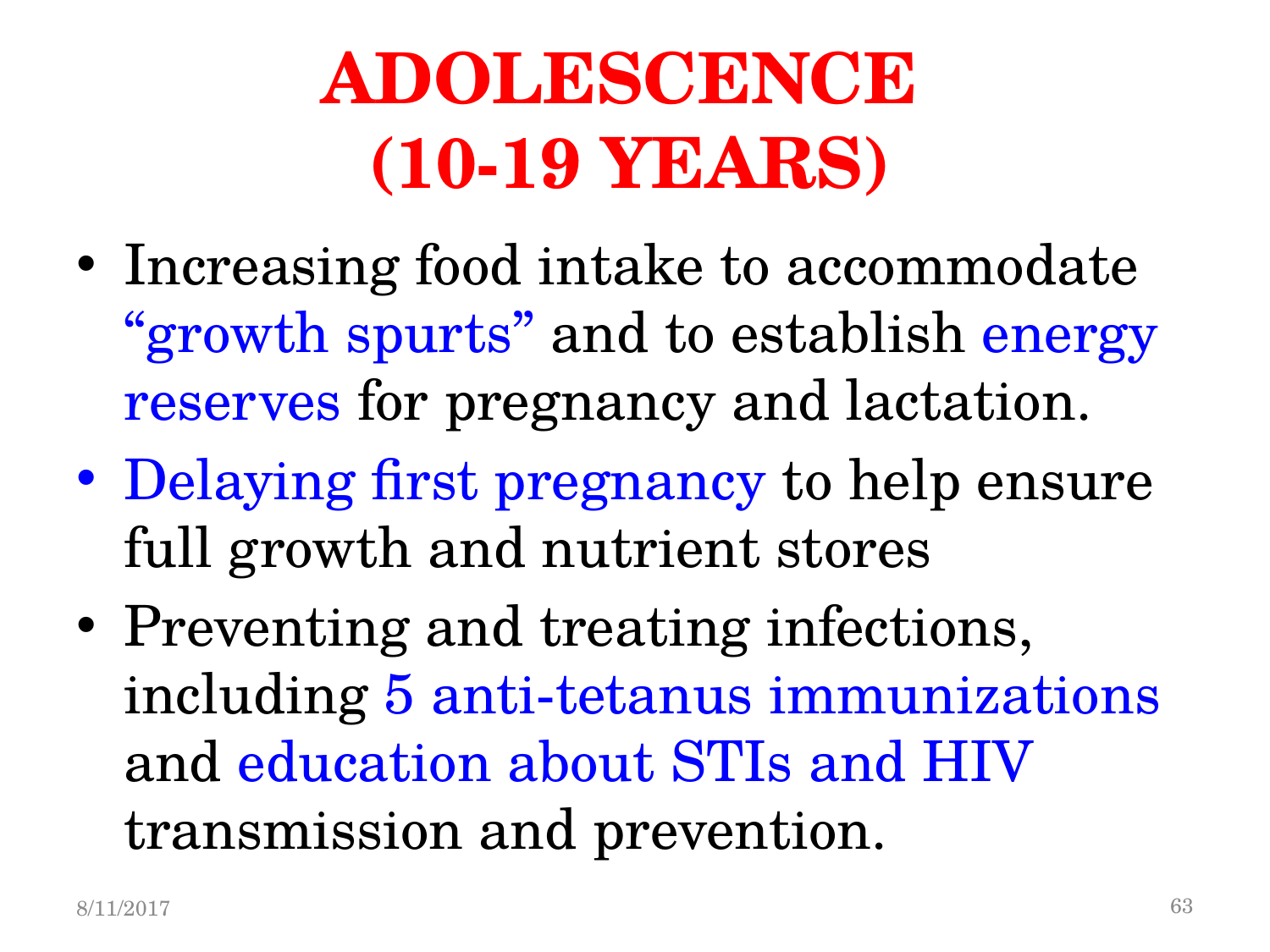

# ADOLESCENCE (10-19 YEARS)
Increasing food intake to accommodate “growth spurts” and to establish energy reserves for pregnancy and lactation.
Delaying first pregnancy to help ensure full growth and nutrient stores
Preventing and treating infections, including 5 anti-tetanus immunizations and education about STIs and HIV transmission and prevention.
8/11/2017
63